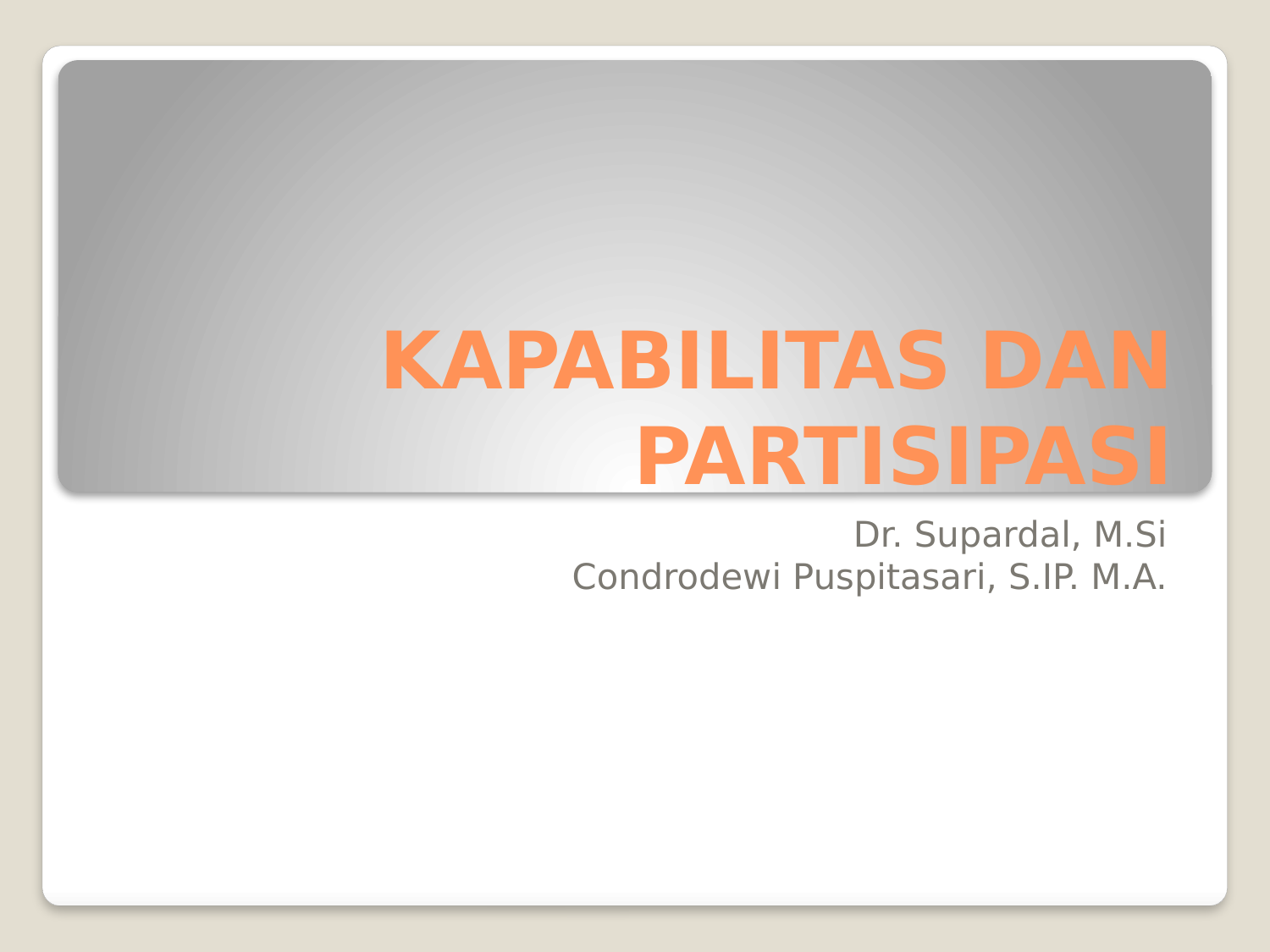

# KAPABILITAS DAN PARTISIPASI
Dr. Supardal, M.Si
Condrodewi Puspitasari, S.IP. M.A.